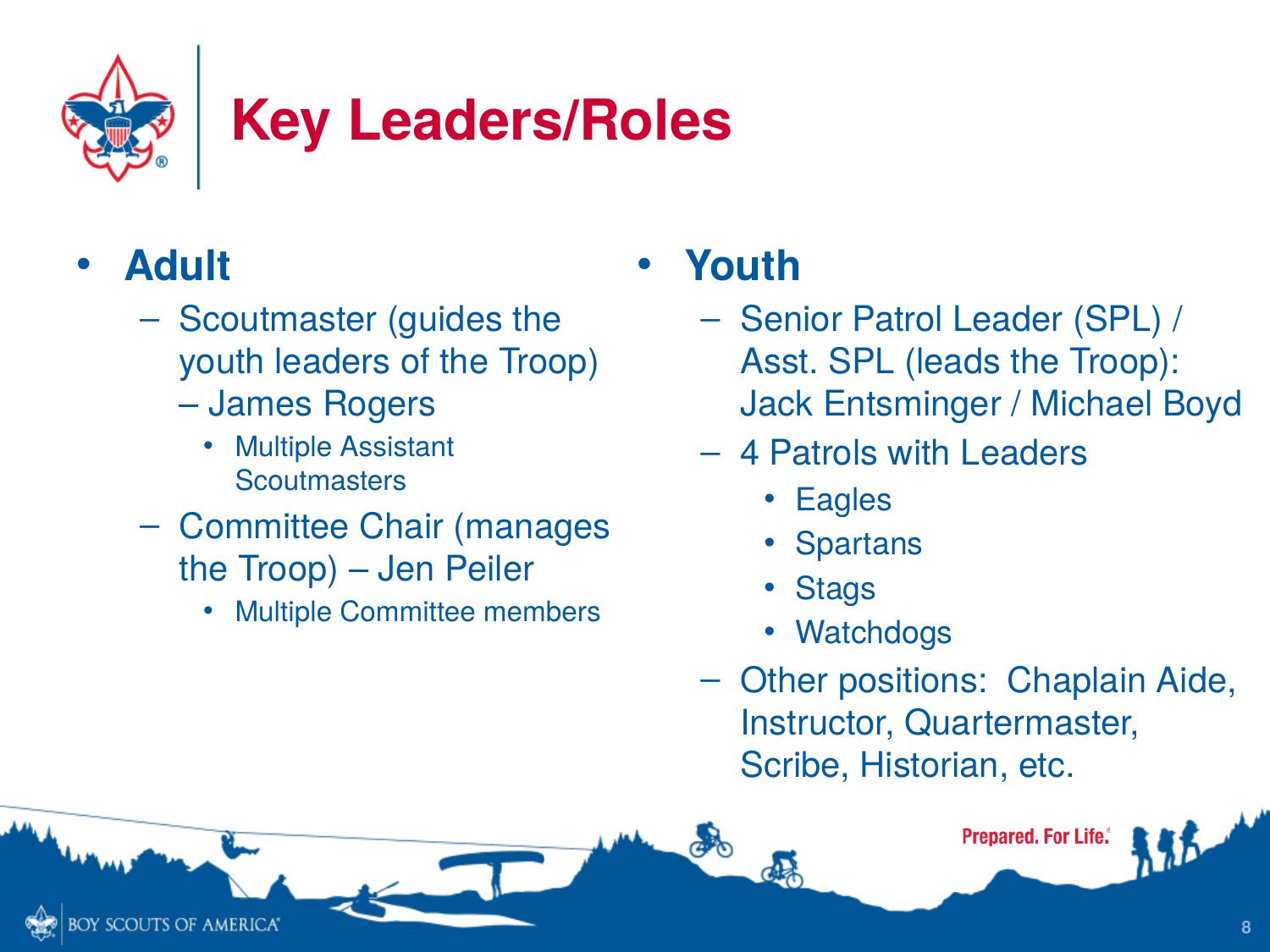

# Key Leaders/Roles
Adult
Scoutmaster (guides the youth leaders of the Troop) – James Rogers
Multiple Assistant Scoutmasters
Committee Chair (manages the Troop) – Jen Peiler
Multiple Committee members
Youth
Senior Patrol Leader (SPL) / Asst. SPL (leads the Troop):  Jack Entsminger / Michael Boyd
4 Patrols with Leaders
Eagles
Spartans
Stags
Watchdogs
Other positions:  Chaplain Aide, Instructor, Quartermaster, Scribe, Historian, etc.
8